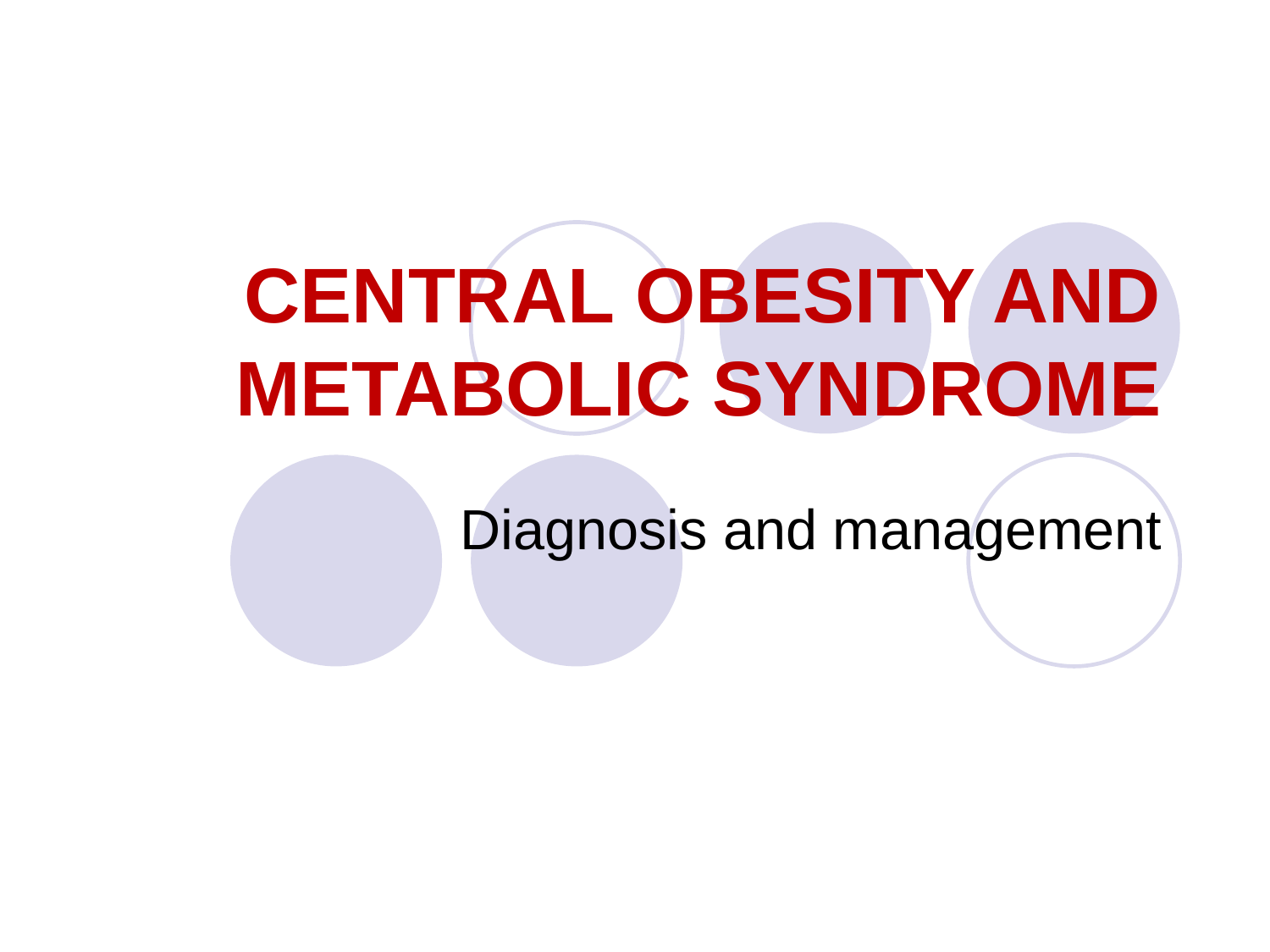

# CENTRAL OBESITY AND METABOLIC SYNDROME
Diagnosis and management